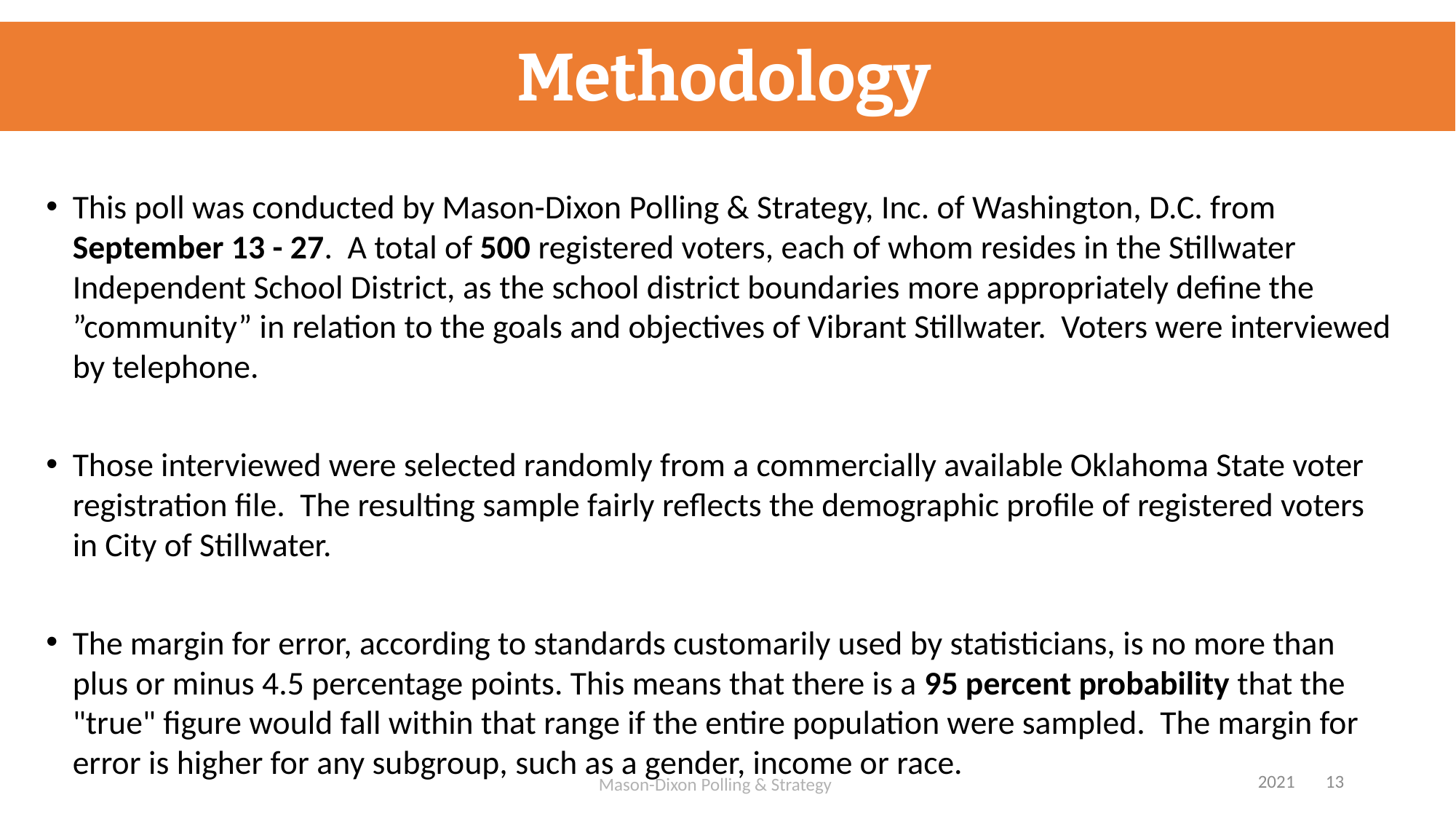

# Methodology
This poll was conducted by Mason-Dixon Polling & Strategy, Inc. of Washington, D.C. from September 13 - 27.  A total of 500 registered voters, each of whom resides in the Stillwater Independent School District, as the school district boundaries more appropriately define the ”community” in relation to the goals and objectives of Vibrant Stillwater.  Voters were interviewed by telephone.

Those interviewed were selected randomly from a commercially available Oklahoma State voter registration file.  The resulting sample fairly reflects the demographic profile of registered voters in City of Stillwater.

The margin for error, according to standards customarily used by statisticians, is no more than plus or minus 4.5 percentage points. This means that there is a 95 percent probability that the "true" figure would fall within that range if the entire population were sampled.  The margin for error is higher for any subgroup, such as a gender, income or race.

  2021
Mason-Dixon Polling & Strategy
13